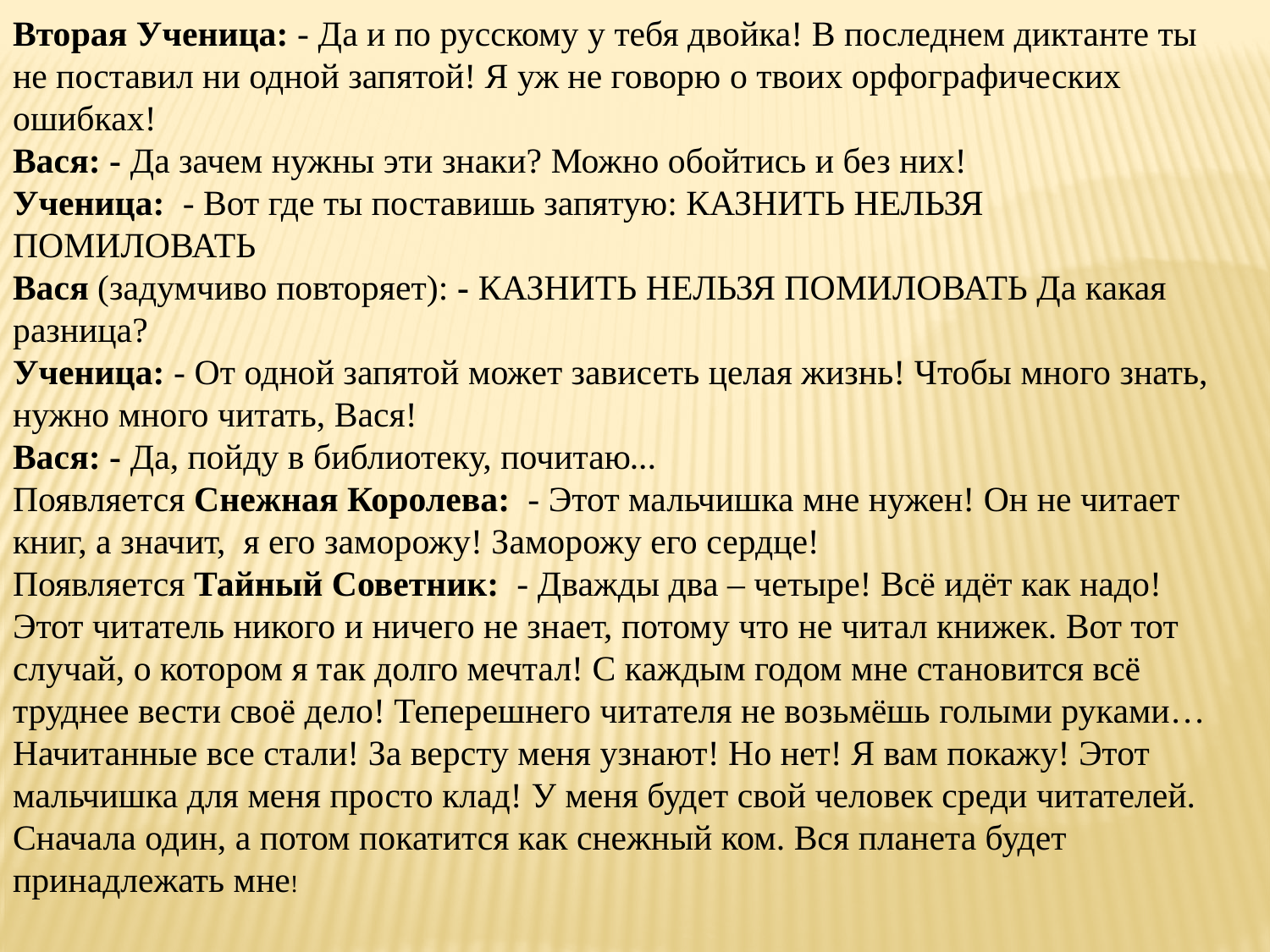

Вторая Ученица: - Да и по русскому у тебя двойка! В последнем диктанте ты не поставил ни одной запятой! Я уж не говорю о твоих орфографических ошибках!
Вася: - Да зачем нужны эти знаки? Можно обойтись и без них!
Ученица:  - Вот где ты поставишь запятую: КАЗНИТЬ НЕЛЬЗЯ ПОМИЛОВАТЬ
Вася (задумчиво повторяет): - КАЗНИТЬ НЕЛЬЗЯ ПОМИЛОВАТЬ Да какая разница?
Ученица: - От одной запятой может зависеть целая жизнь! Чтобы много знать, нужно много читать, Вася!
Вася: - Да, пойду в библиотеку, почитаю…
Появляется Снежная Королева:  - Этот мальчишка мне нужен! Он не читает книг, а значит,  я его заморожу! Заморожу его сердце!
Появляется Тайный Советник:  - Дважды два – четыре! Всё идёт как надо! Этот читатель никого и ничего не знает, потому что не читал книжек. Вот тот случай, о котором я так долго мечтал! С каждым годом мне становится всё труднее вести своё дело! Теперешнего читателя не возьмёшь голыми руками… Начитанные все стали! За версту меня узнают! Но нет! Я вам покажу! Этот мальчишка для меня просто клад! У меня будет свой человек среди читателей. Сначала один, а потом покатится как снежный ком. Вся планета будет принадлежать мне!